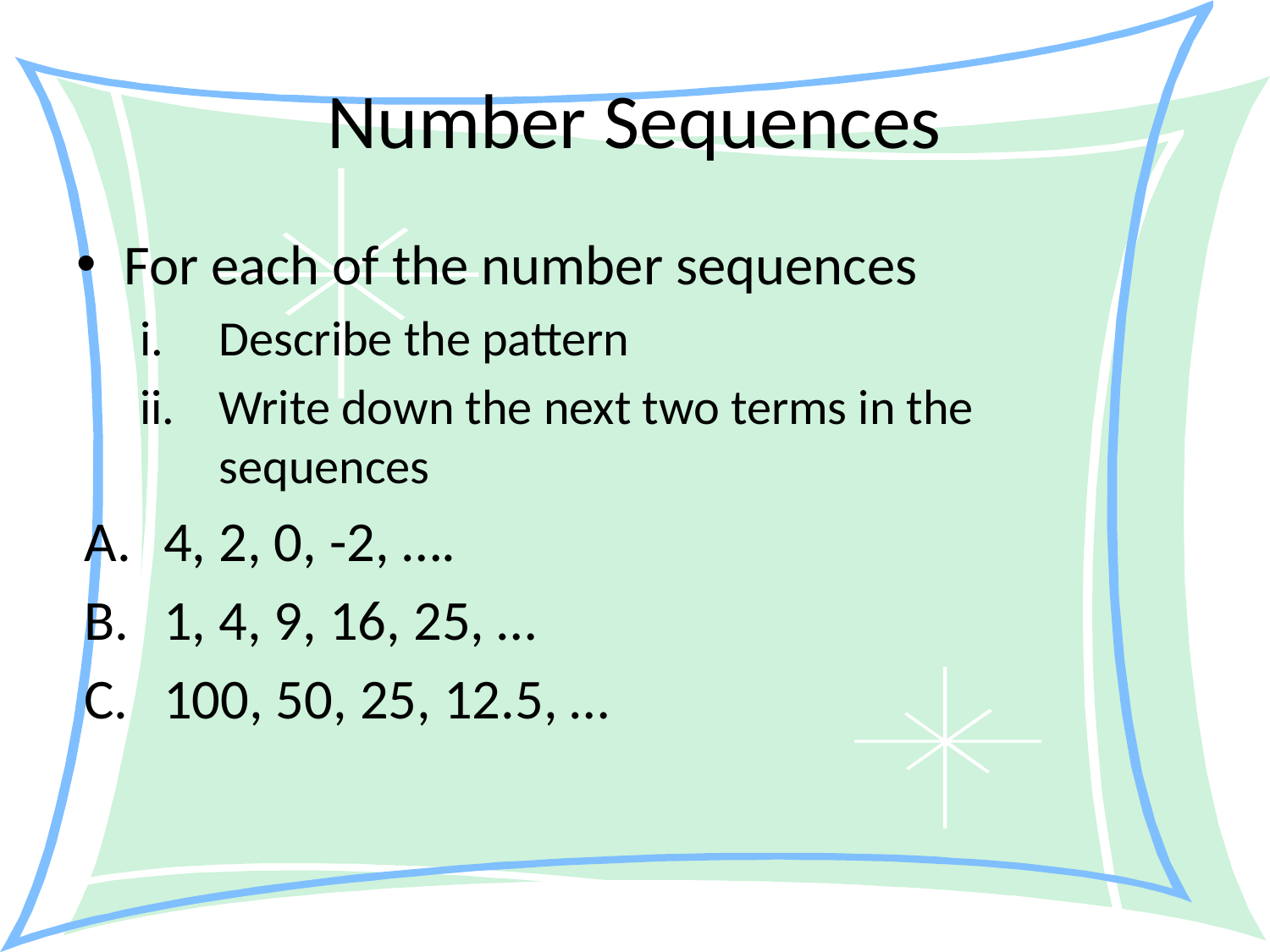

# Number Sequences
For each of the number sequences
Describe the pattern
Write down the next two terms in the sequences
4, 2, 0, -2, ….
1, 4, 9, 16, 25, …
100, 50, 25, 12.5, …